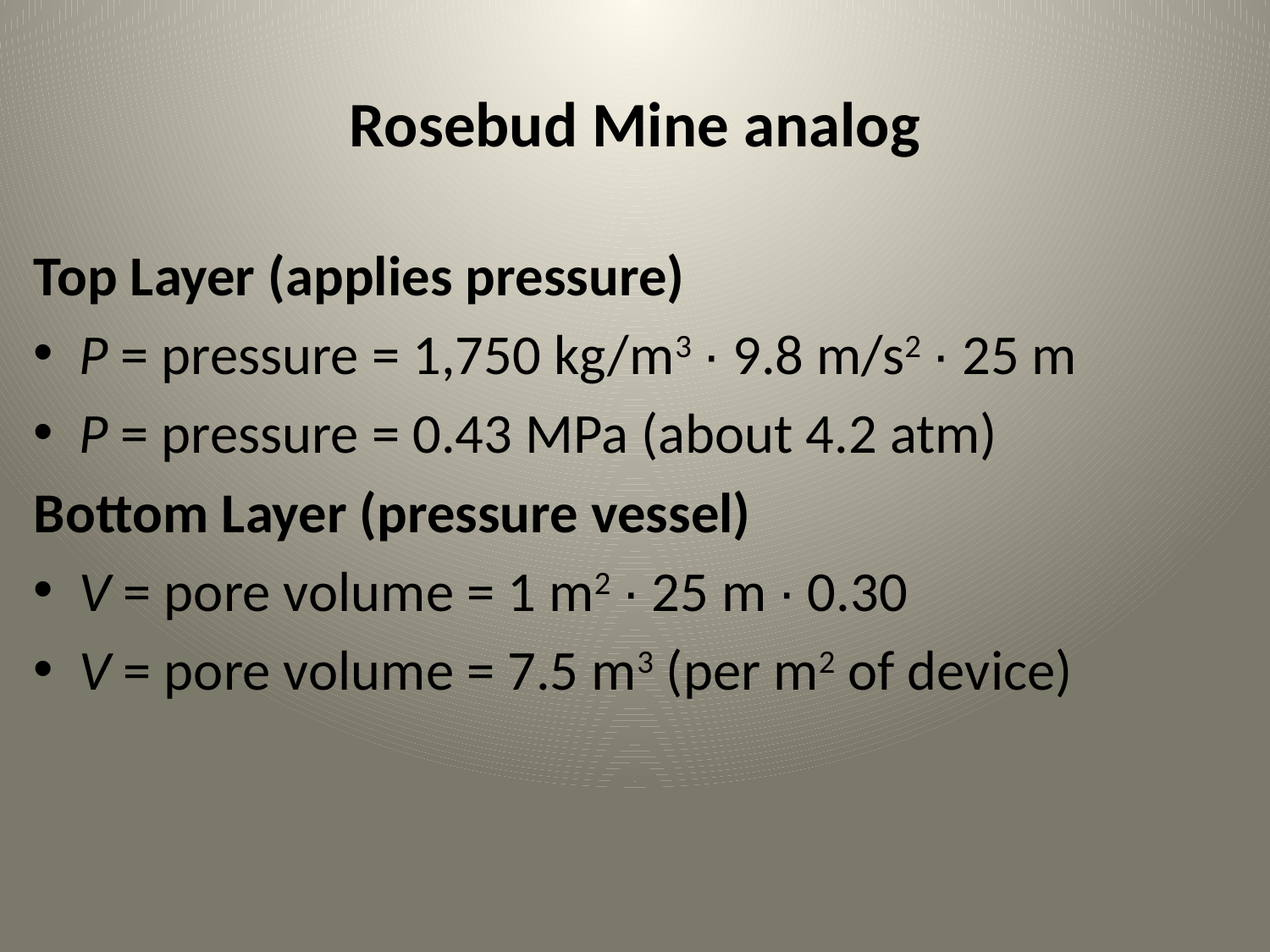

# Rosebud Mine analog
Top Layer (applies pressure)
  P = pressure = 1,750 kg/m3 ∙ 9.8 m/s2 ∙ 25 m
  P = pressure = 0.43 MPa (about 4.2 atm)
Bottom Layer (pressure vessel)
  V = pore volume = 1 m2 ∙ 25 m ∙ 0.30
  V = pore volume = 7.5 m3 (per m2 of device)